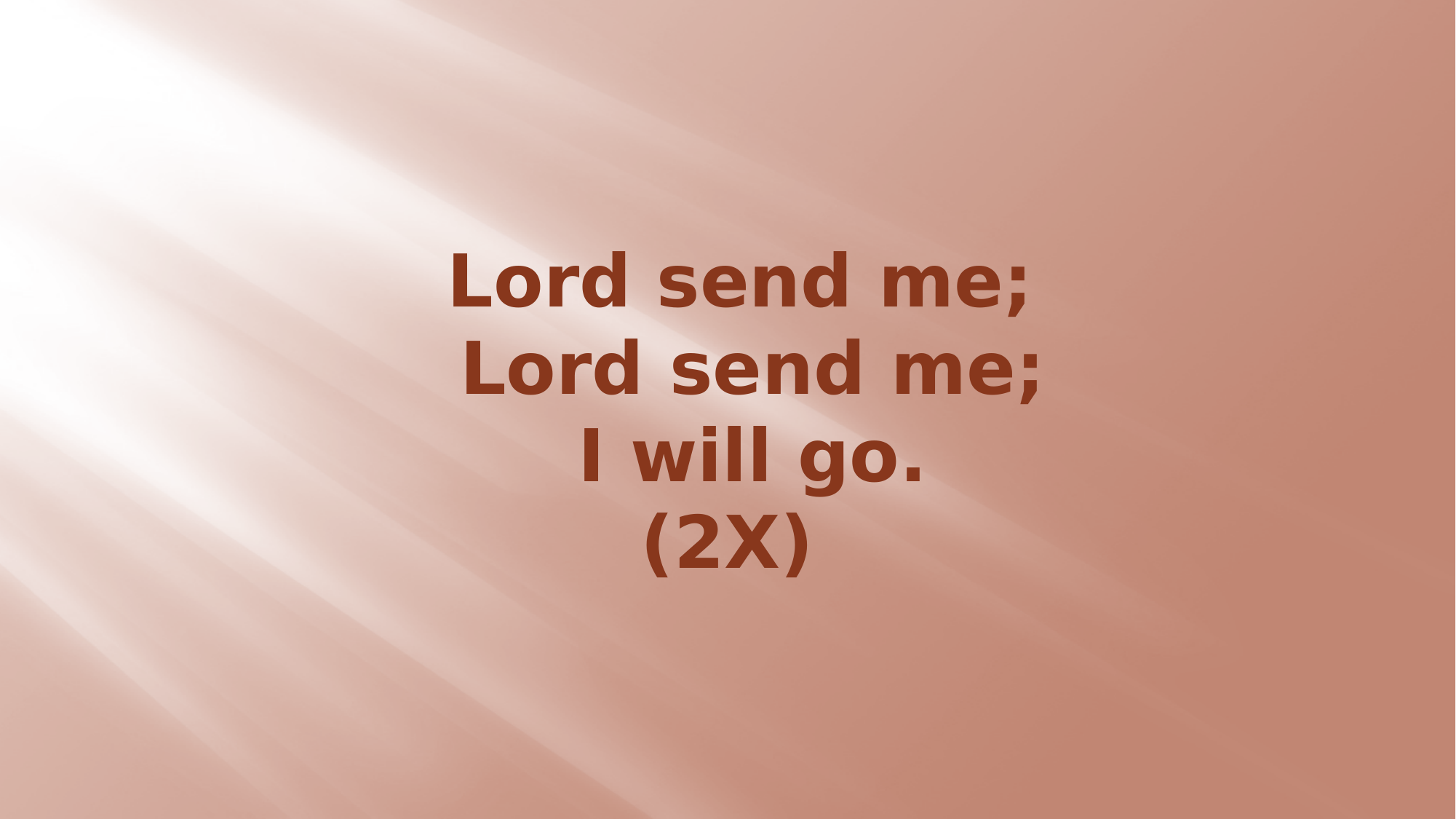

# Lord send me; Lord send me; I will go. (2X)